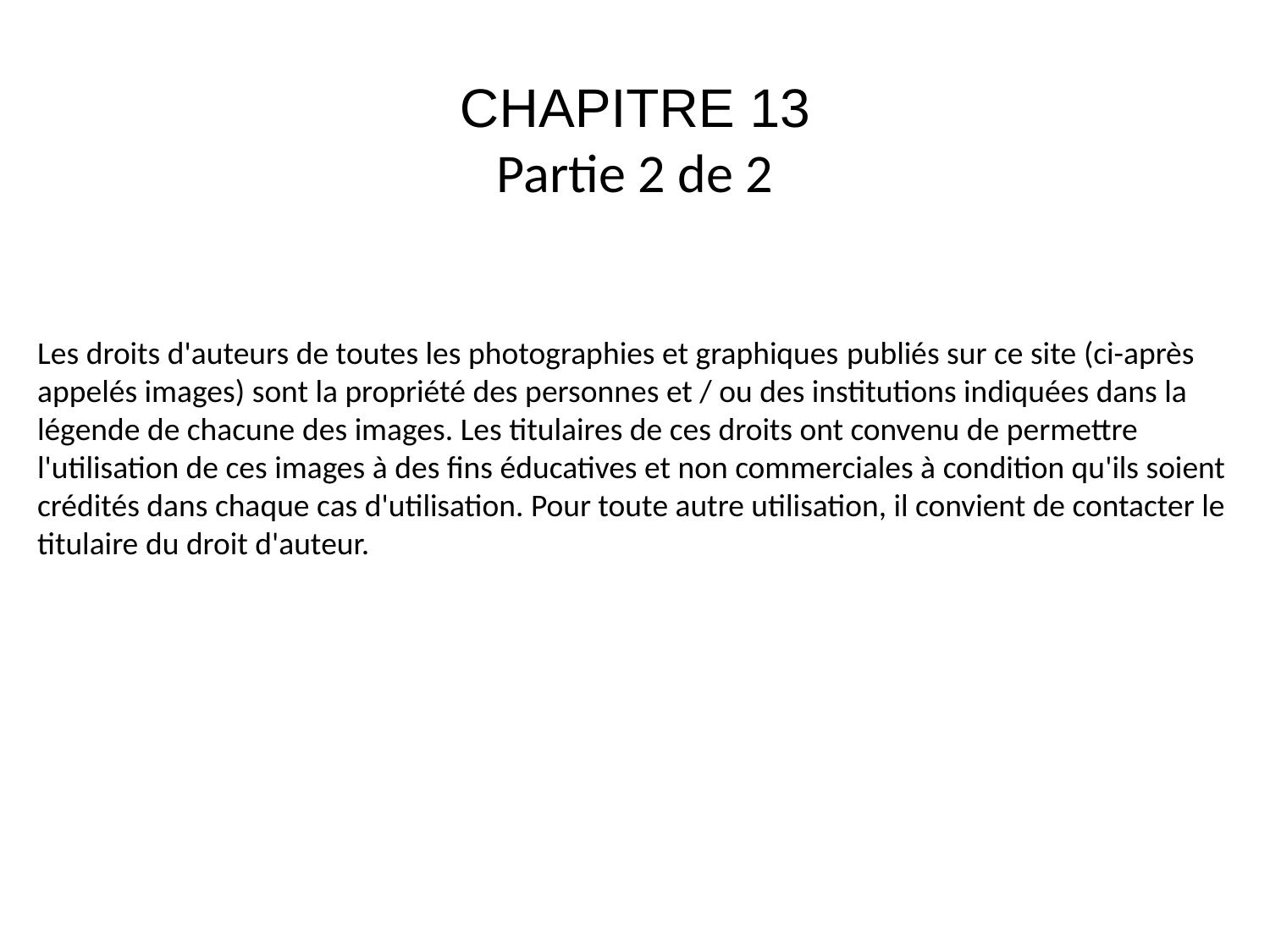

# CHAPITRE 13 Partie 2 de 2
Les droits d'auteurs de toutes les photographies et graphiques publiés sur ce site (ci-après appelés images) sont la propriété des personnes et / ou des institutions indiquées dans la légende de chacune des images. Les titulaires de ces droits ont convenu de permettre l'utilisation de ces images à des fins éducatives et non commerciales à condition qu'ils soient crédités dans chaque cas d'utilisation. Pour toute autre utilisation, il convient de contacter le titulaire du droit d'auteur.